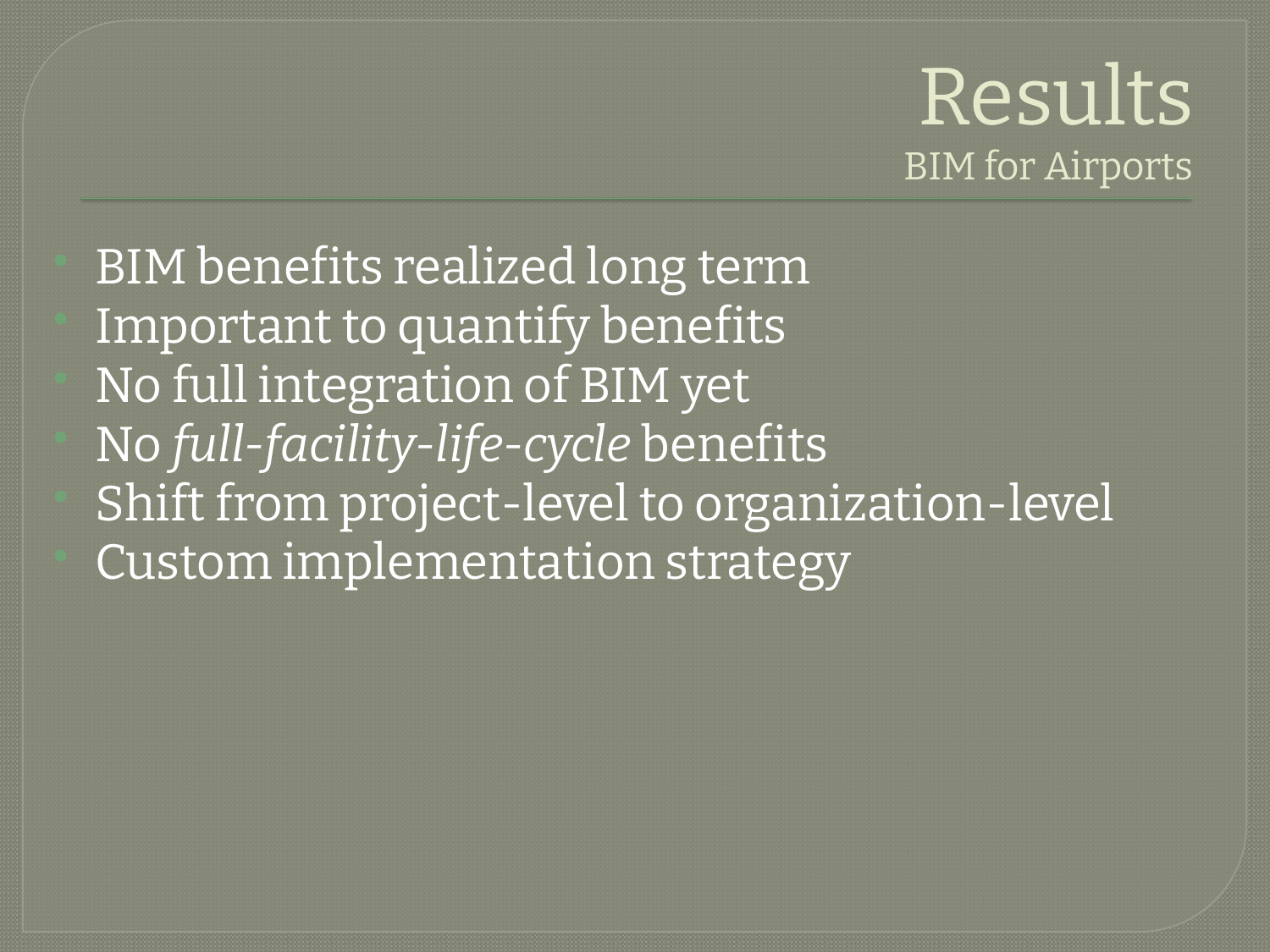

# Results BIM for Airports
BIM benefits realized long term
Important to quantify benefits
No full integration of BIM yet
No full-facility-life-cycle benefits
Shift from project-level to organization-level
Custom implementation strategy